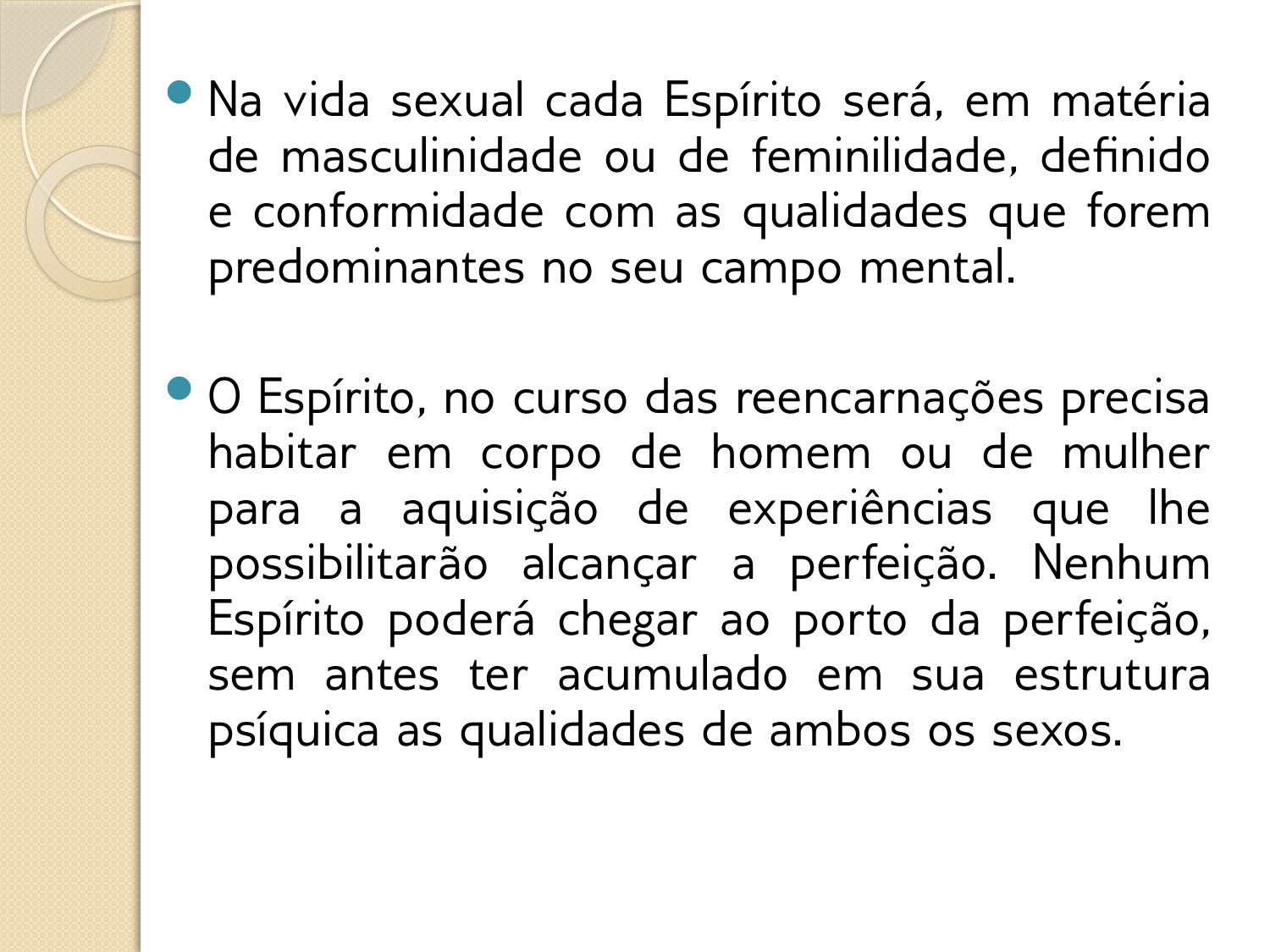

Na vida sexual cada Espírito será, em matéria de masculinidade ou de feminilidade, definido e conformidade com as qualidades que forem predominantes no seu campo mental.

O Espírito, no curso das reencarnações precisa habitar em corpo de homem ou de mulher para a aquisição de experiências que lhe possibilitarão alcançar a perfeição. Nenhum Espírito poderá chegar ao porto da perfeição, sem antes ter acumulado em sua estrutura psíquica as qualidades de ambos os sexos.